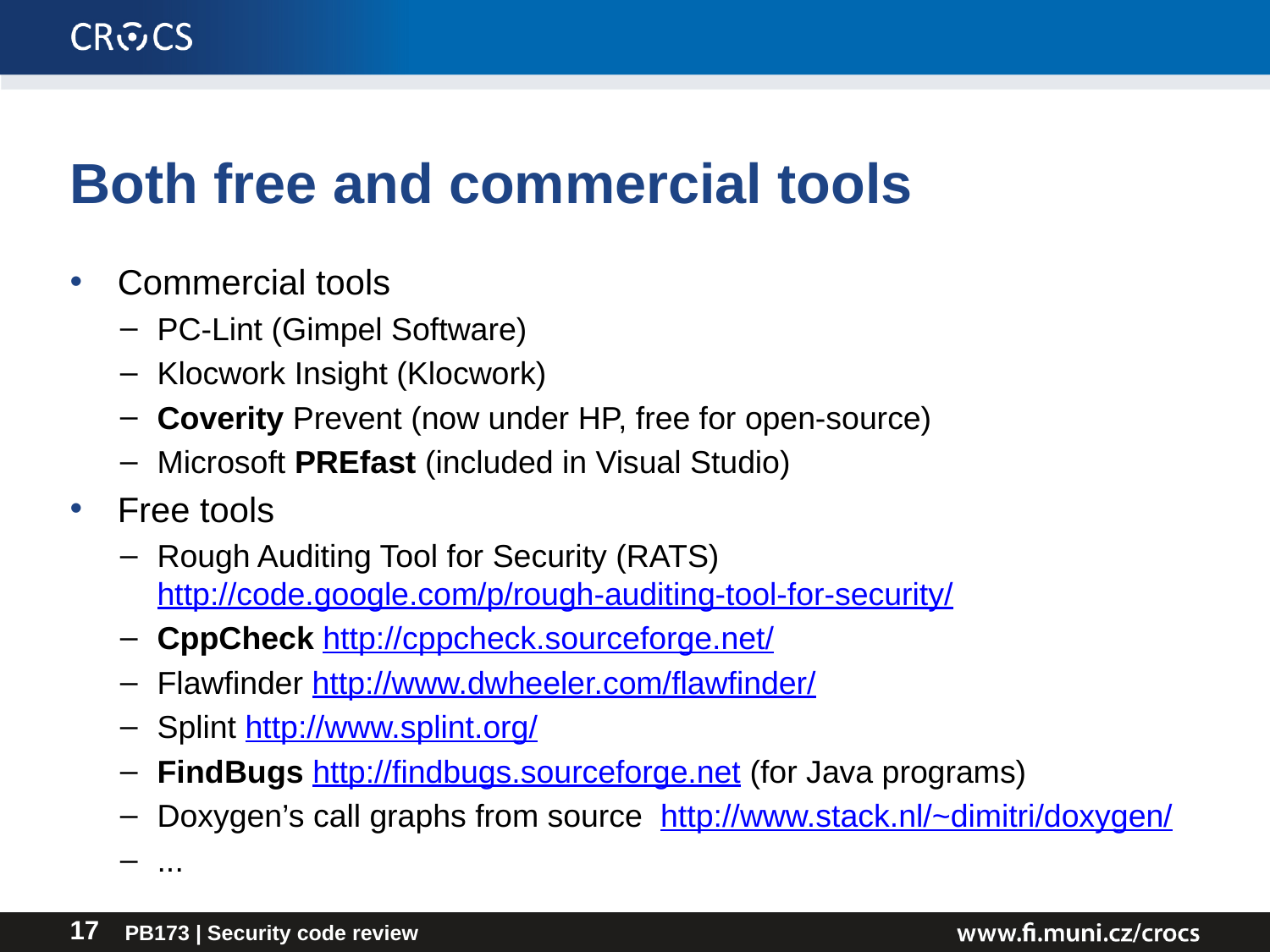

# Both free and commercial tools
Commercial tools
PC-Lint (Gimpel Software)
Klocwork Insight (Klocwork)
Coverity Prevent (now under HP, free for open-source)
Microsoft PREfast (included in Visual Studio)
Free tools
Rough Auditing Tool for Security (RATS) http://code.google.com/p/rough-auditing-tool-for-security/
CppCheck http://cppcheck.sourceforge.net/
Flawfinder http://www.dwheeler.com/flawfinder/
Splint http://www.splint.org/
FindBugs http://findbugs.sourceforge.net (for Java programs)
Doxygen’s call graphs from source  http://www.stack.nl/~dimitri/doxygen/
...

PB173 | Security code review
17